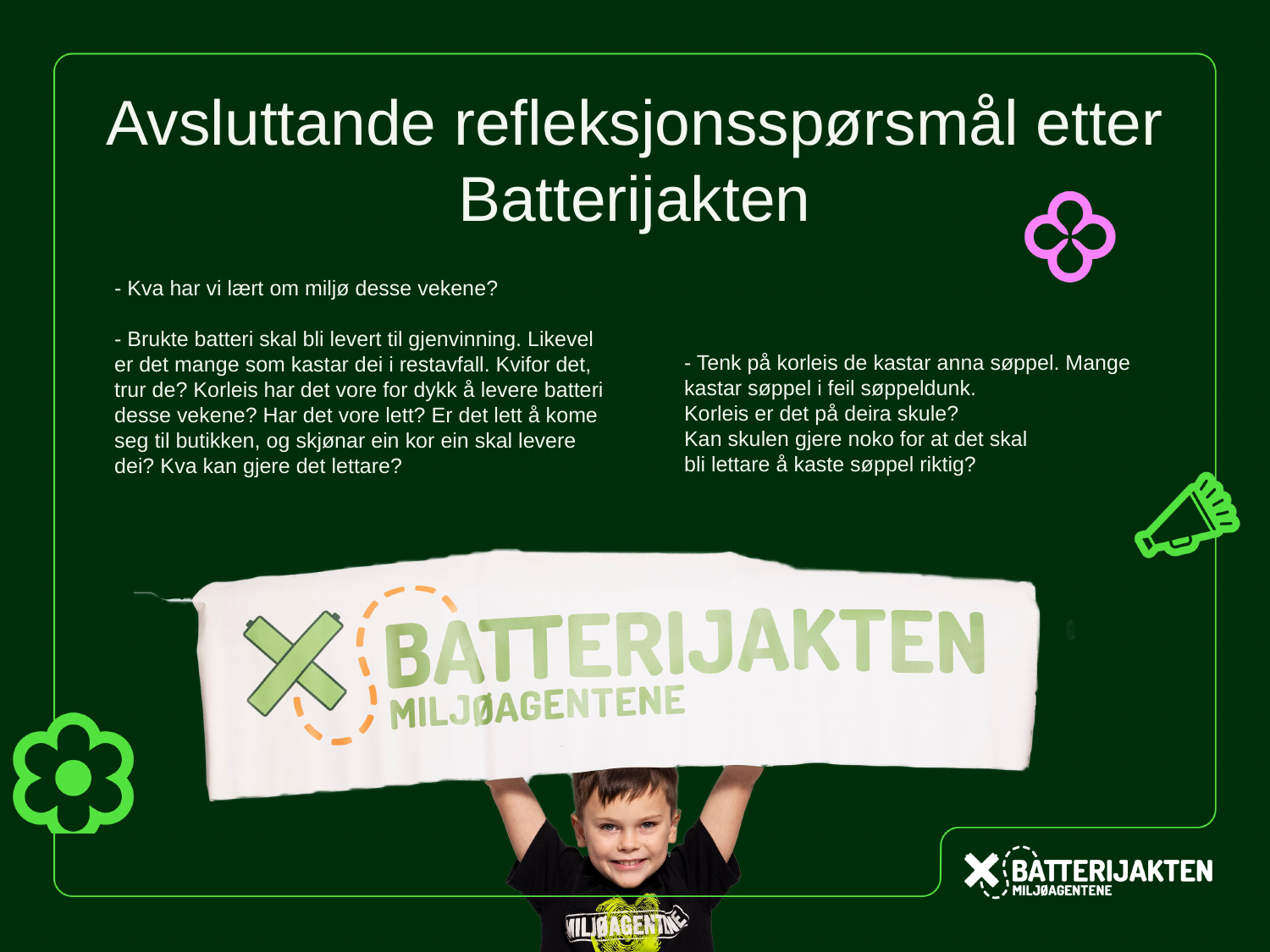

Avsluttande refleksjonsspørsmål etter Batterijakten
- Kva har vi lært om miljø desse vekene?
- Brukte batteri skal bli levert til gjenvinning. Likevel er det mange som kastar dei i restavfall. Kvifor det, trur de? Korleis har det vore for dykk å levere batteri desse vekene? Har det vore lett? Er det lett å kome seg til butikken, og skjønar ein kor ein skal levere dei? Kva kan gjere det lettare?
- Tenk på korleis de kastar anna søppel. Mange kastar søppel i feil søppeldunk.
Korleis er det på deira skule?
Kan skulen gjere noko for at det skal
bli lettare å kaste søppel riktig?